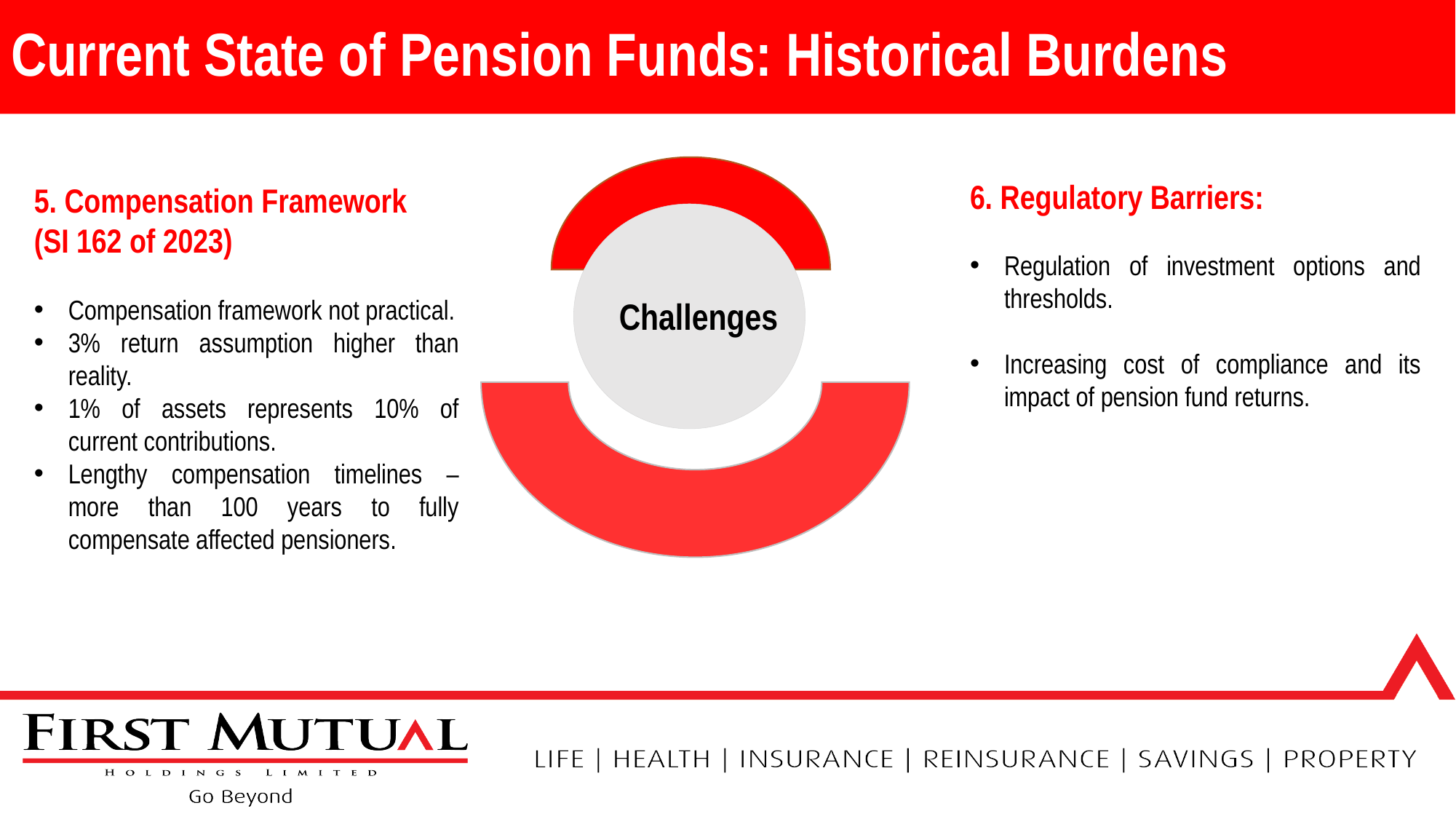

# Current State of Pension Funds: Historical Burdens

6. Regulatory Barriers:

Regulation of investment options and thresholds.

Increasing cost of compliance and its impact of pension fund returns.
5. Compensation Framework
(SI 162 of 2023)

Compensation framework not practical.
3% return assumption higher than reality.
1% of assets represents 10% of current contributions.
Lengthy compensation timelines – more than 100 years to fully compensate affected pensioners.

Challenges